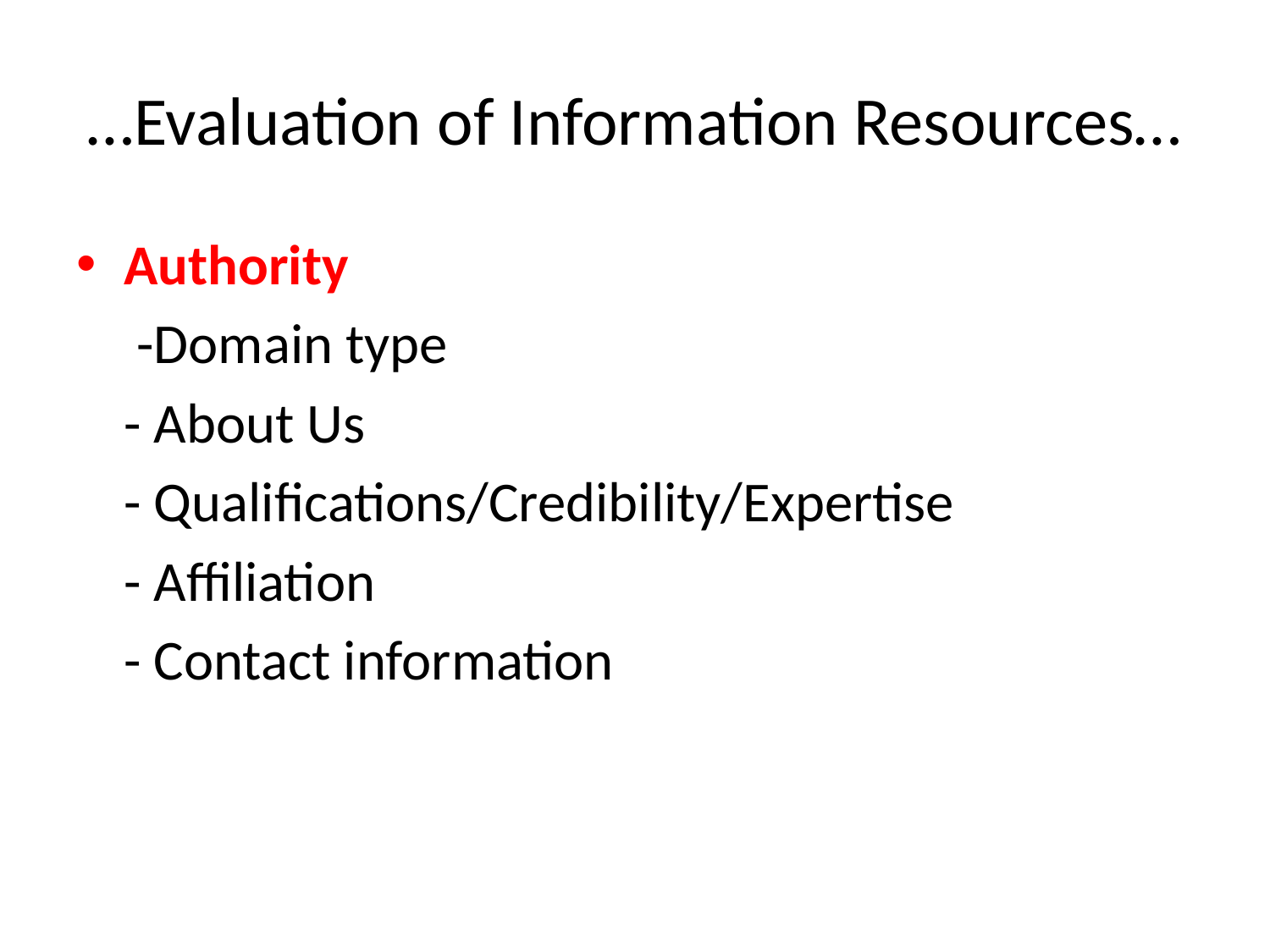

# …Evaluation of Information Resources…
Authority
	 -Domain type
	- About Us
	- Qualifications/Credibility/Expertise
	- Affiliation
	- Contact information